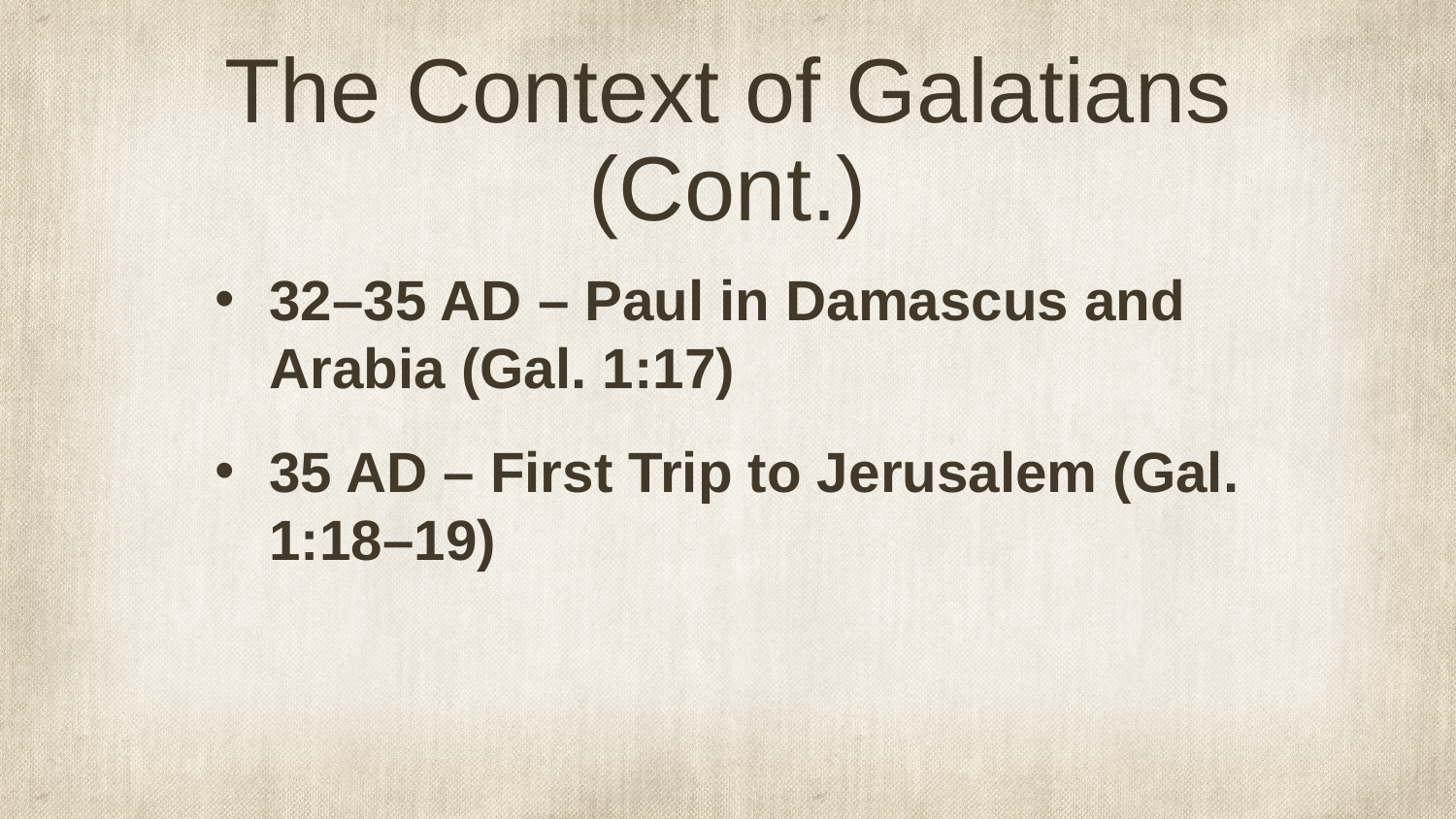

# The Context of Galatians (Cont.)
32–35 AD – Paul in Damascus and Arabia (Gal. 1:17)
35 AD – First Trip to Jerusalem (Gal. 1:18–19)